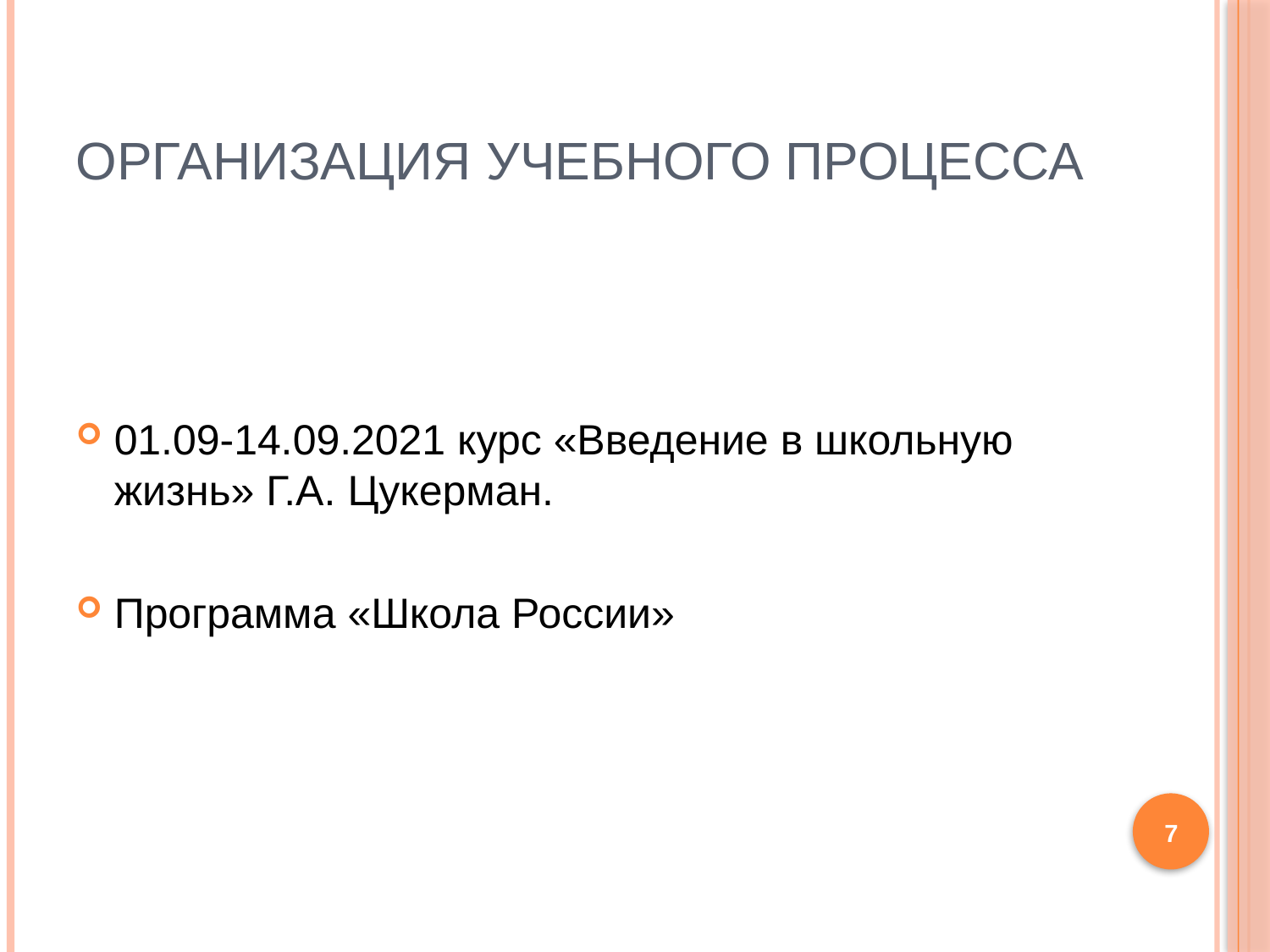

# Организация учебного процесса

01.09-14.09.2021 курс «Введение в школьную жизнь» Г.А. Цукерман.

Программа «Школа России»
7